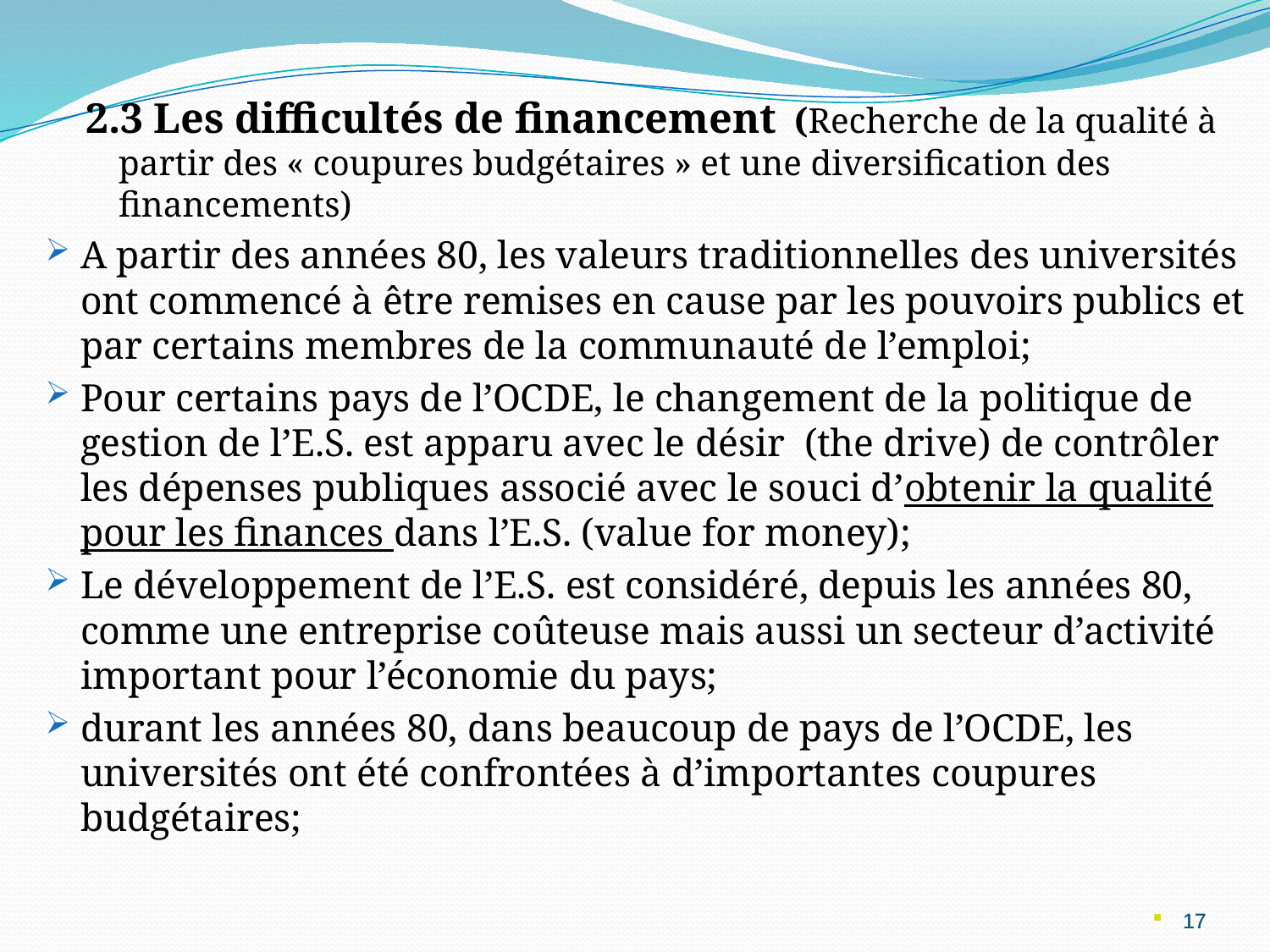

2.3 Les difficultés de financement  (Recherche de la qualité à partir des « coupures budgétaires » et une diversification des financements)
A partir des années 80, les valeurs traditionnelles des universités ont commencé à être remises en cause par les pouvoirs publics et par certains membres de la communauté de l’emploi;
Pour certains pays de l’OCDE, le changement de la politique de gestion de l’E.S. est apparu avec le désir  (the drive) de contrôler les dépenses publiques associé avec le souci d’obtenir la qualité pour les finances dans l’E.S. (value for money);
Le développement de l’E.S. est considéré, depuis les années 80, comme une entreprise coûteuse mais aussi un secteur d’activité important pour l’économie du pays;
durant les années 80, dans beaucoup de pays de l’OCDE, les universités ont été confrontées à d’importantes coupures budgétaires;
17
17